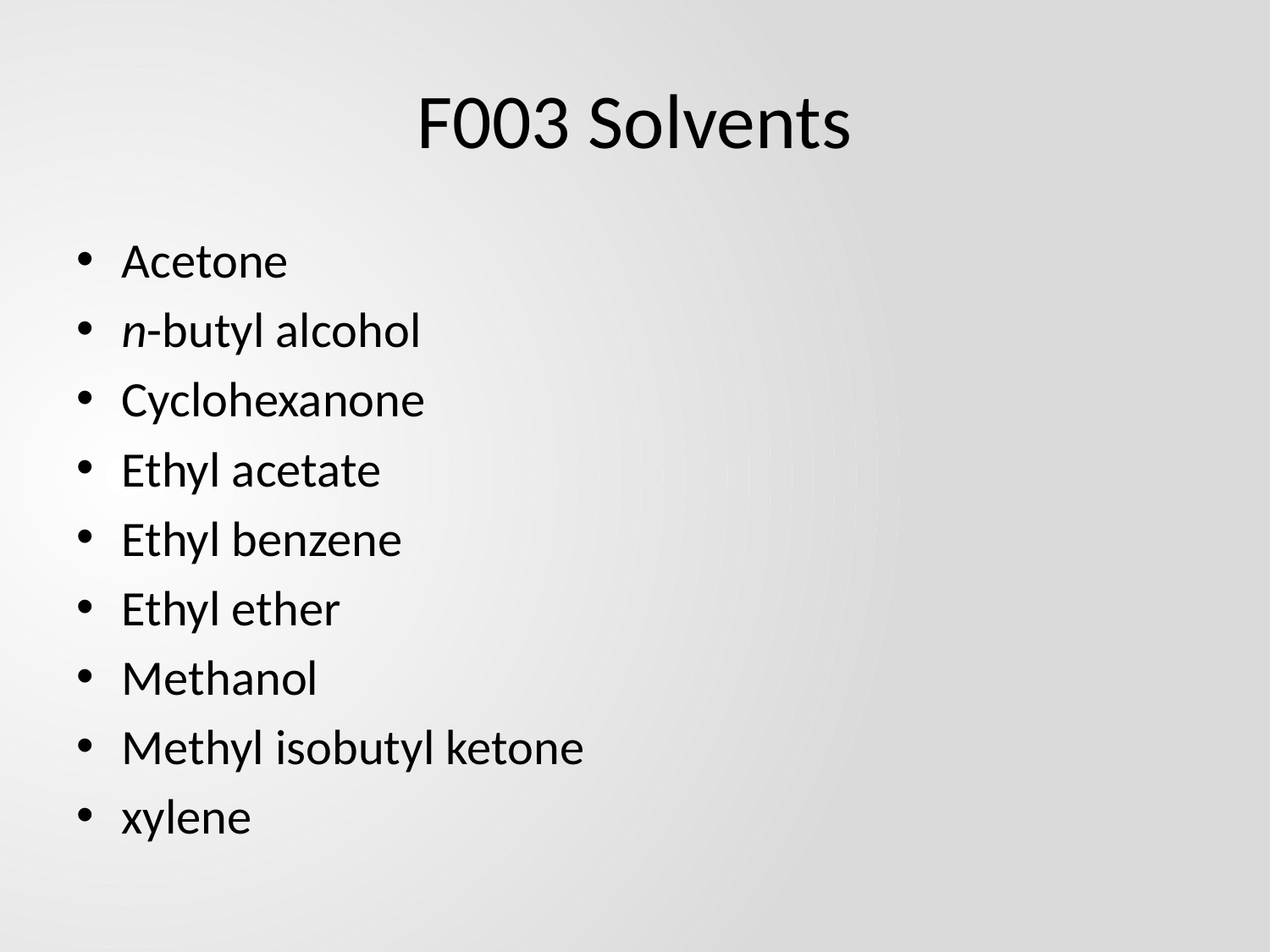

# F003 Solvents
Acetone
n-butyl alcohol
Cyclohexanone
Ethyl acetate
Ethyl benzene
Ethyl ether
Methanol
Methyl isobutyl ketone
xylene